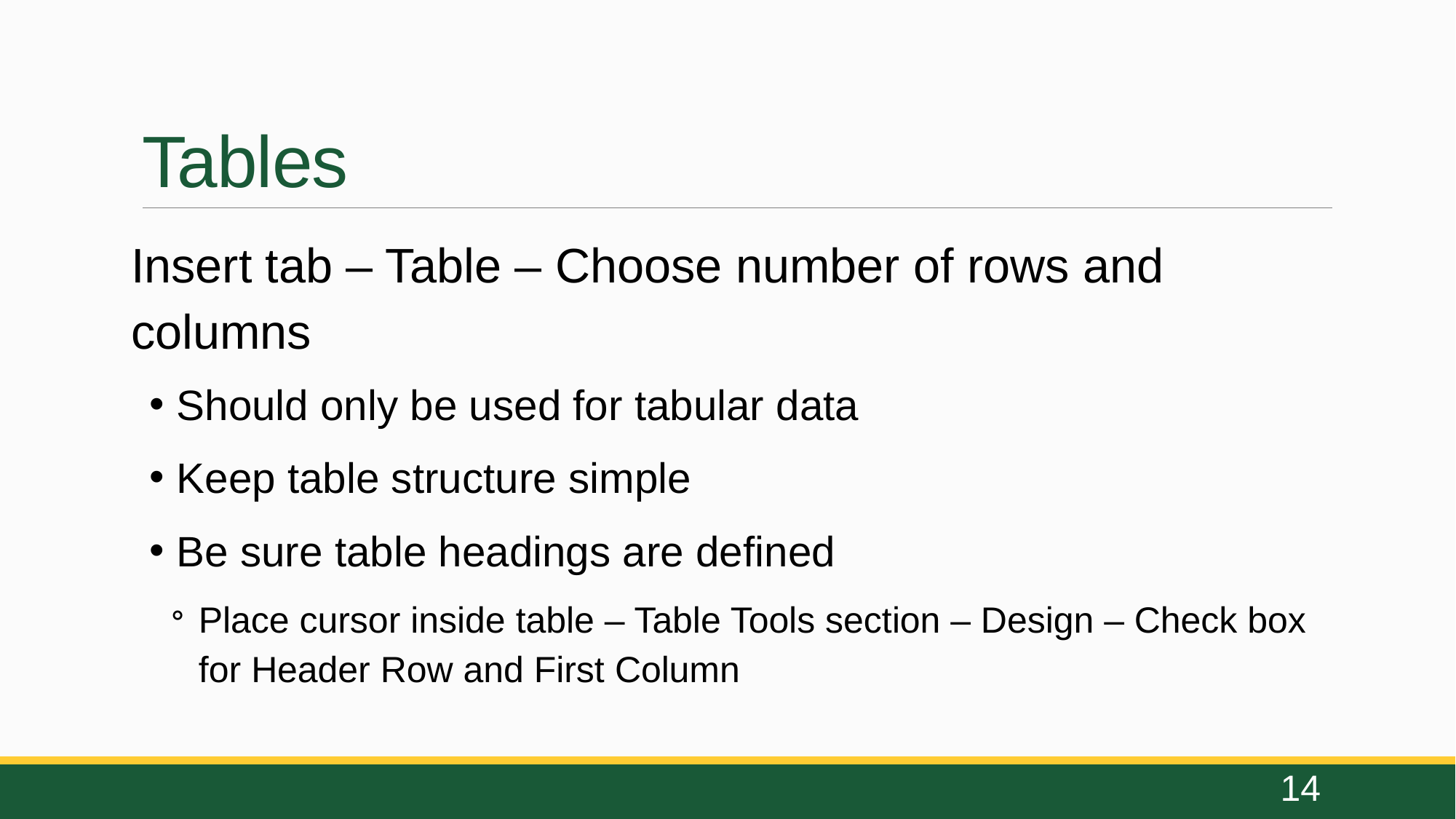

# Tables
Insert tab – Table – Choose number of rows and columns
Should only be used for tabular data
Keep table structure simple
Be sure table headings are defined
Place cursor inside table – Table Tools section – Design – Check box for Header Row and First Column
14